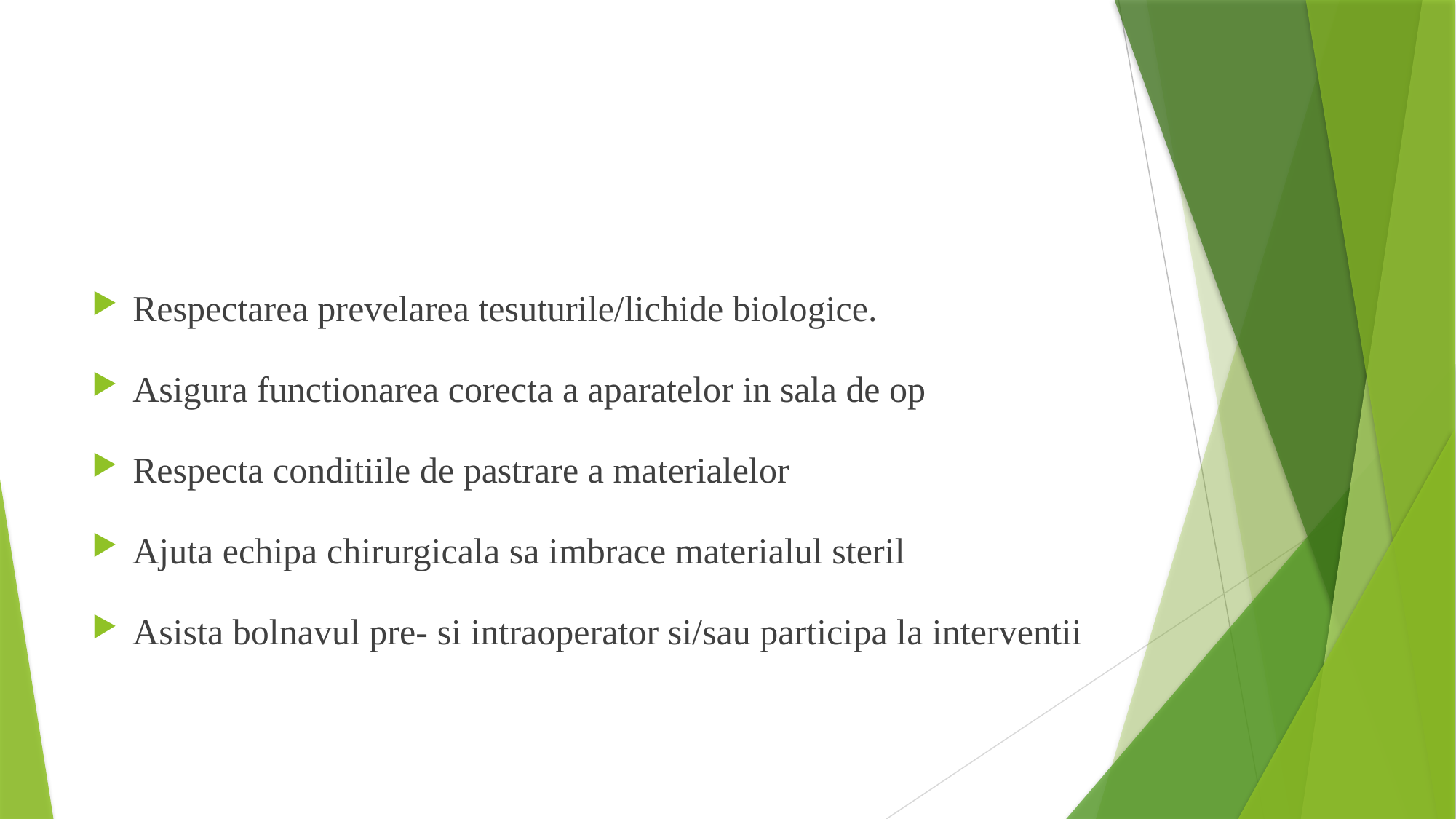

Respectarea prevelarea tesuturile/lichide biologice.
Asigura functionarea corecta a aparatelor in sala de op
Respecta conditiile de pastrare a materialelor
Ajuta echipa chirurgicala sa imbrace materialul steril
Asista bolnavul pre- si intraoperator si/sau participa la interventii